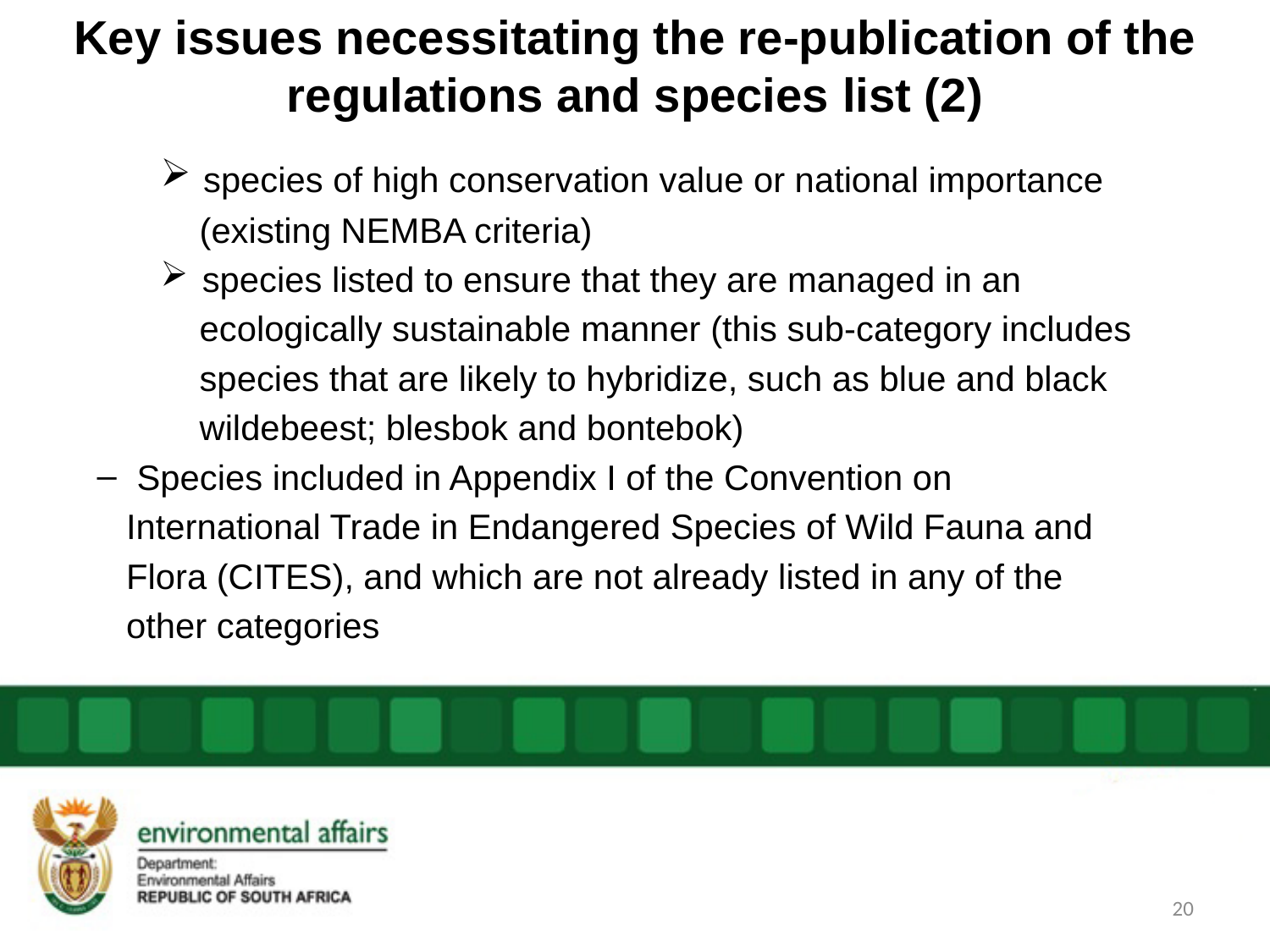

# Key issues necessitating the re-publication of the regulations and species list (2)
 species of high conservation value or national importance
    (existing NEMBA criteria)
 species listed to ensure that they are managed in an
    ecologically sustainable manner (this sub-category includes
    species that are likely to hybridize, such as blue and black
    wildebeest; blesbok and bontebok)
Species included in Appendix I of the Convention on
   International Trade in Endangered Species of Wild Fauna and
   Flora (CITES), and which are not already listed in any of the
   other categories

20